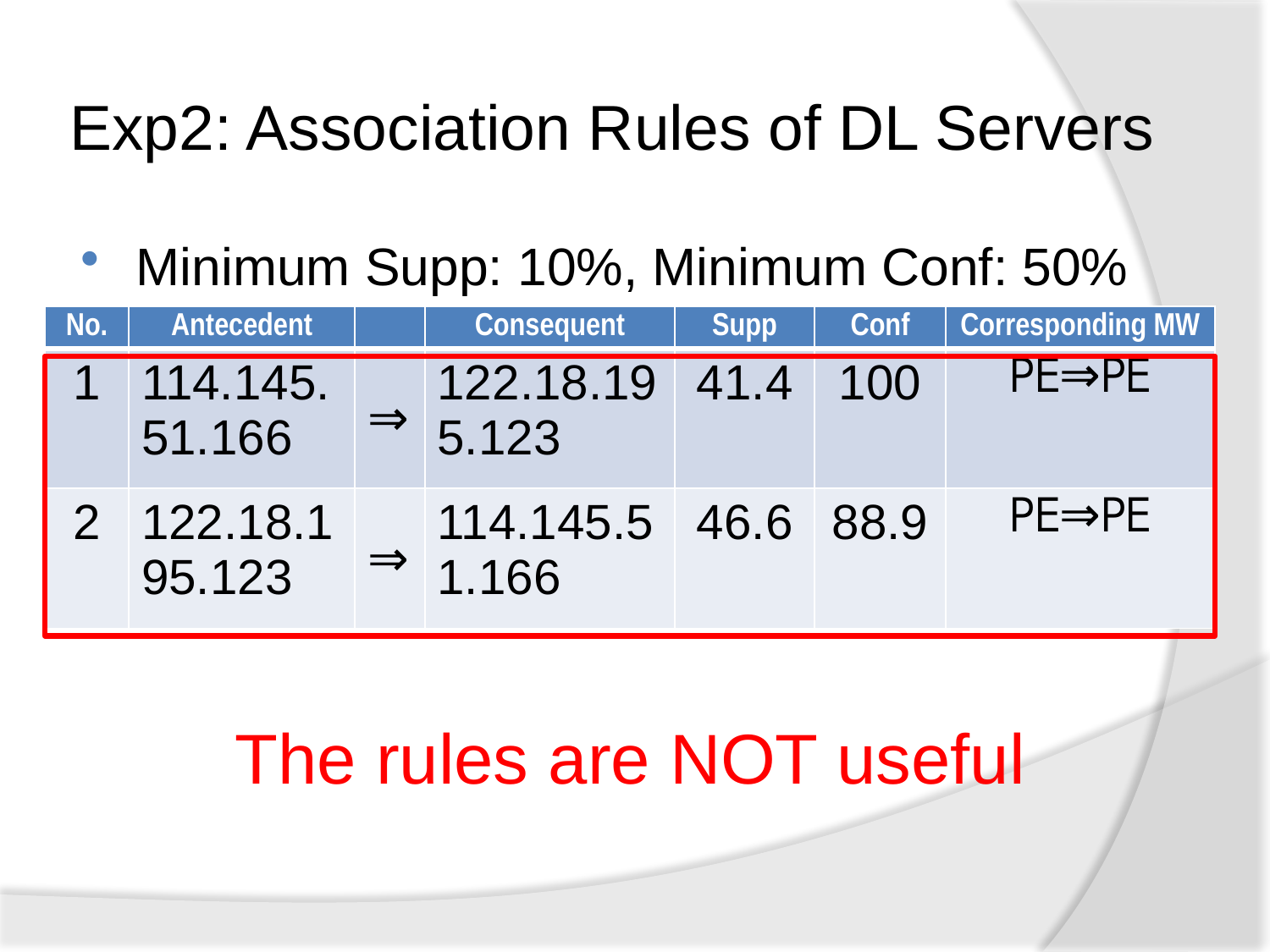

Exp2: Association Rules of DL Servers
Minimum Supp: 10%, Minimum Conf: 50%

| No. | Antecedent |  | Consequent | Supp | Conf | Corresponding MW |
| --- | --- | --- | --- | --- | --- | --- |
| 1 | 114.145.51.166 | ⇒ | 122.18.195.123 | 41.4 | 100 | PE⇒PE |
| 2 | 122.18.195.123 | ⇒ | 114.145.51.166 | 46.6 | 88.9 | PE⇒PE |
| No. | Antecedent |  | Consequent | Supp | Conf | Corresponding MW |
| --- | --- | --- | --- | --- | --- | --- |
| 1 | 114.145.51.166 | ⇒ | 122.18.195.123 | 41.4 | 100 | PE⇒PE |
| 2 | 122.18.195.123 | ⇒ | 114.145.51.166 | 46.6 | 88.9 | PE⇒PE |
| 3 | 67.215.1.206 | ⇒ | 72.10.165.195 | 10.3 | 100 | TROJ⇒WORM |
| 4 | 72.10.166.195 | ⇒ | 67.215.1.206 | 10.3 | 100 | WORM⇒TROJ |

The rules are NOT useful